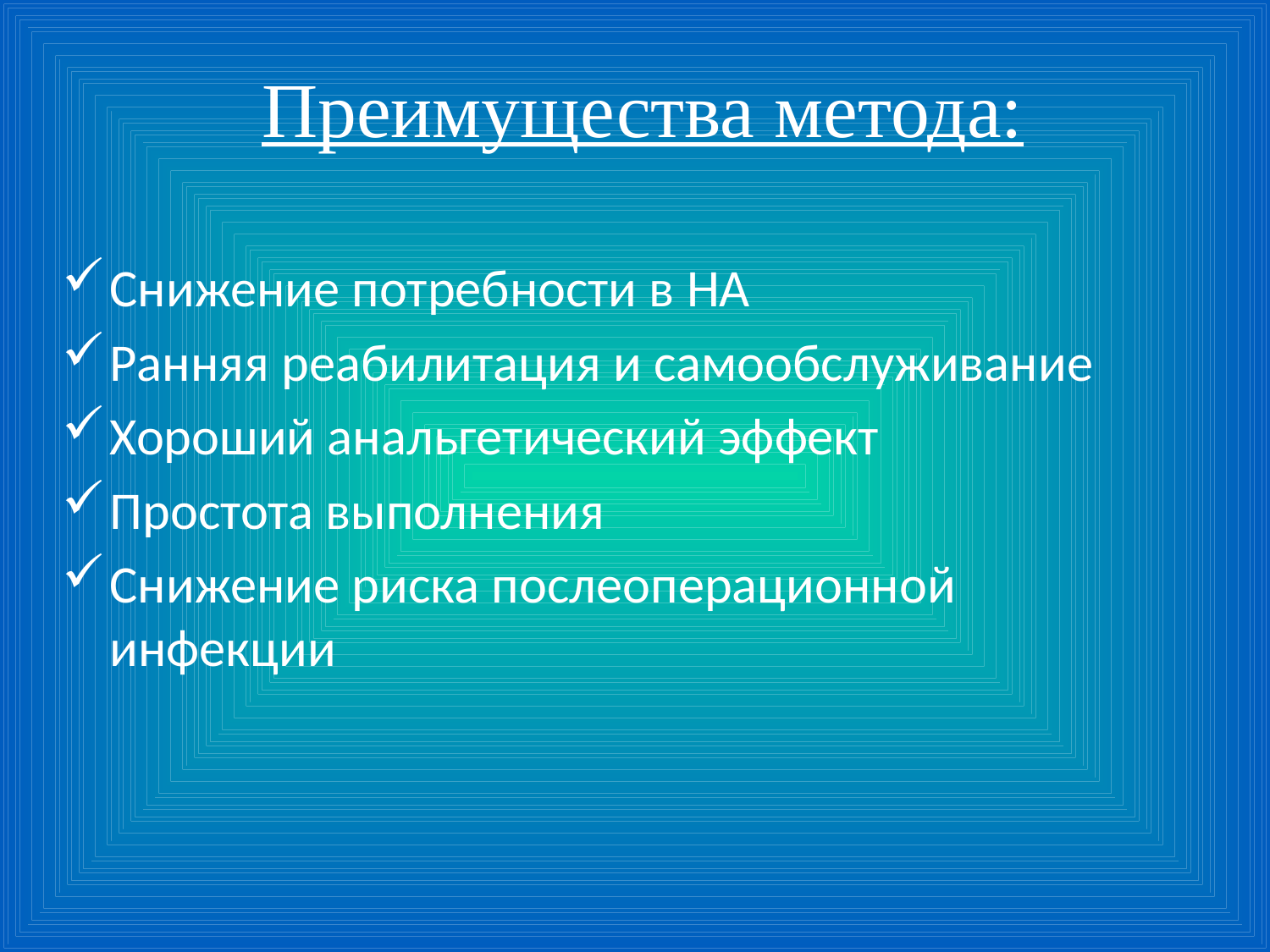

# Преимущества метода:
Снижение потребности в НА
Ранняя реабилитация и самообслуживание
Хороший анальгетический эффект
Простота выполнения
Снижение риска послеоперационной инфекции